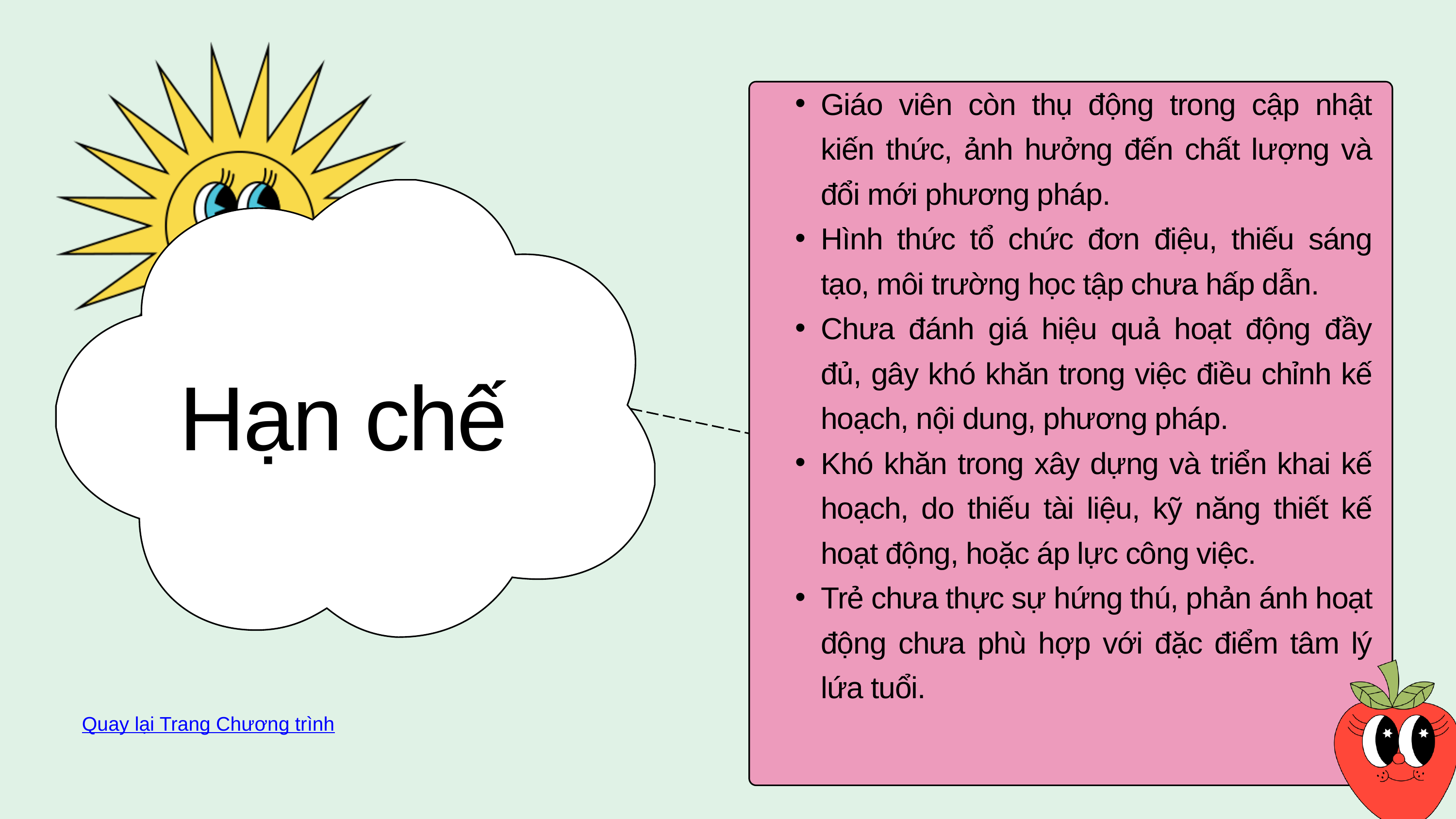

Giáo viên còn thụ động trong cập nhật kiến thức, ảnh hưởng đến chất lượng và đổi mới phương pháp.
Hình thức tổ chức đơn điệu, thiếu sáng tạo, môi trường học tập chưa hấp dẫn.
Chưa đánh giá hiệu quả hoạt động đầy đủ, gây khó khăn trong việc điều chỉnh kế hoạch, nội dung, phương pháp.
Khó khăn trong xây dựng và triển khai kế hoạch, do thiếu tài liệu, kỹ năng thiết kế hoạt động, hoặc áp lực công việc.
Trẻ chưa thực sự hứng thú, phản ánh hoạt động chưa phù hợp với đặc điểm tâm lý lứa tuổi.

Hạn chế

Quay lại Trang Chương trình